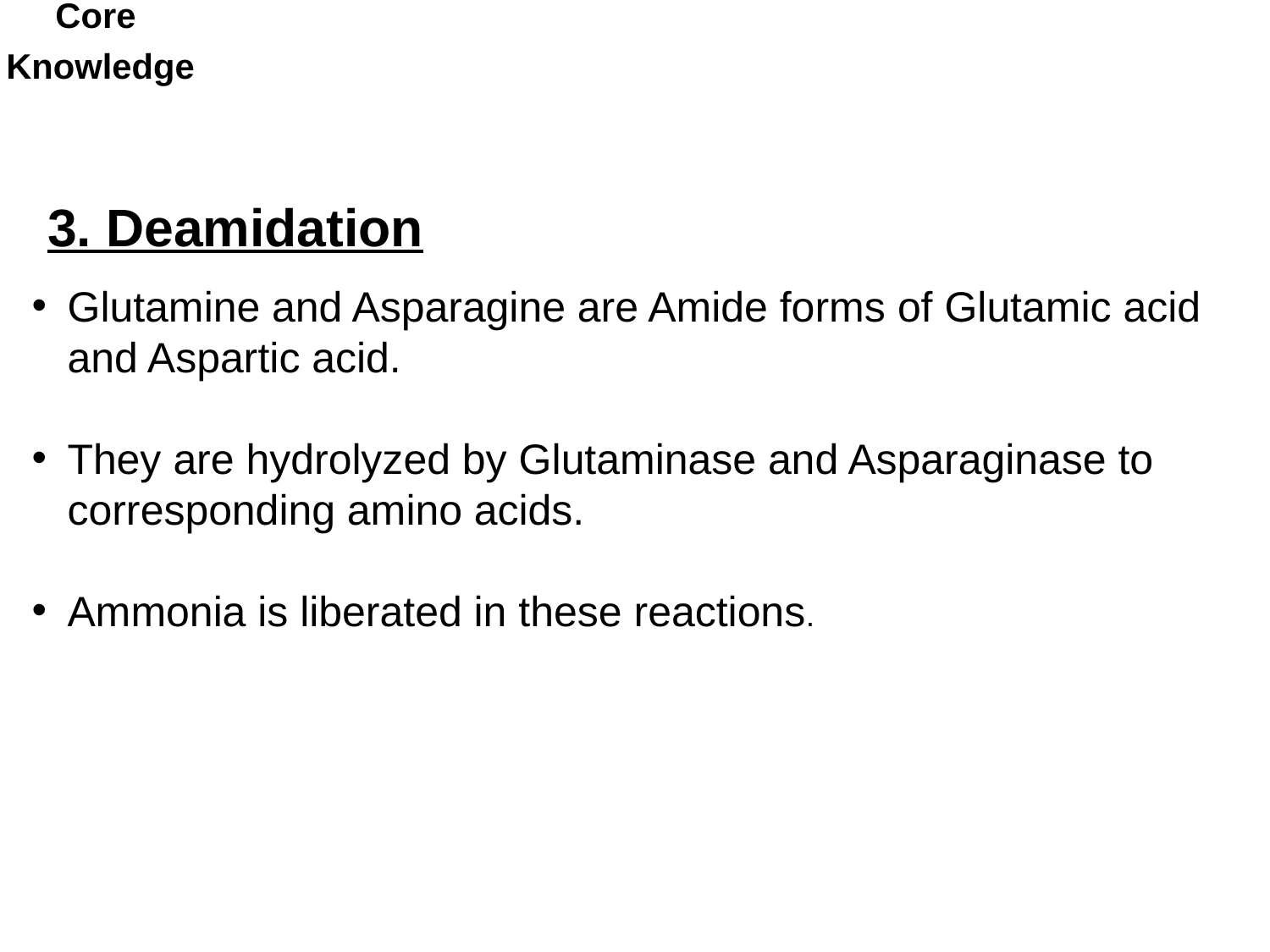

Core
Knowledge
3. Deamidation
Glutamine and Asparagine are Amide forms of Glutamic acid and Aspartic acid.

They are hydrolyzed by Glutaminase and Asparaginase to corresponding amino acids.

Ammonia is liberated in these reactions.